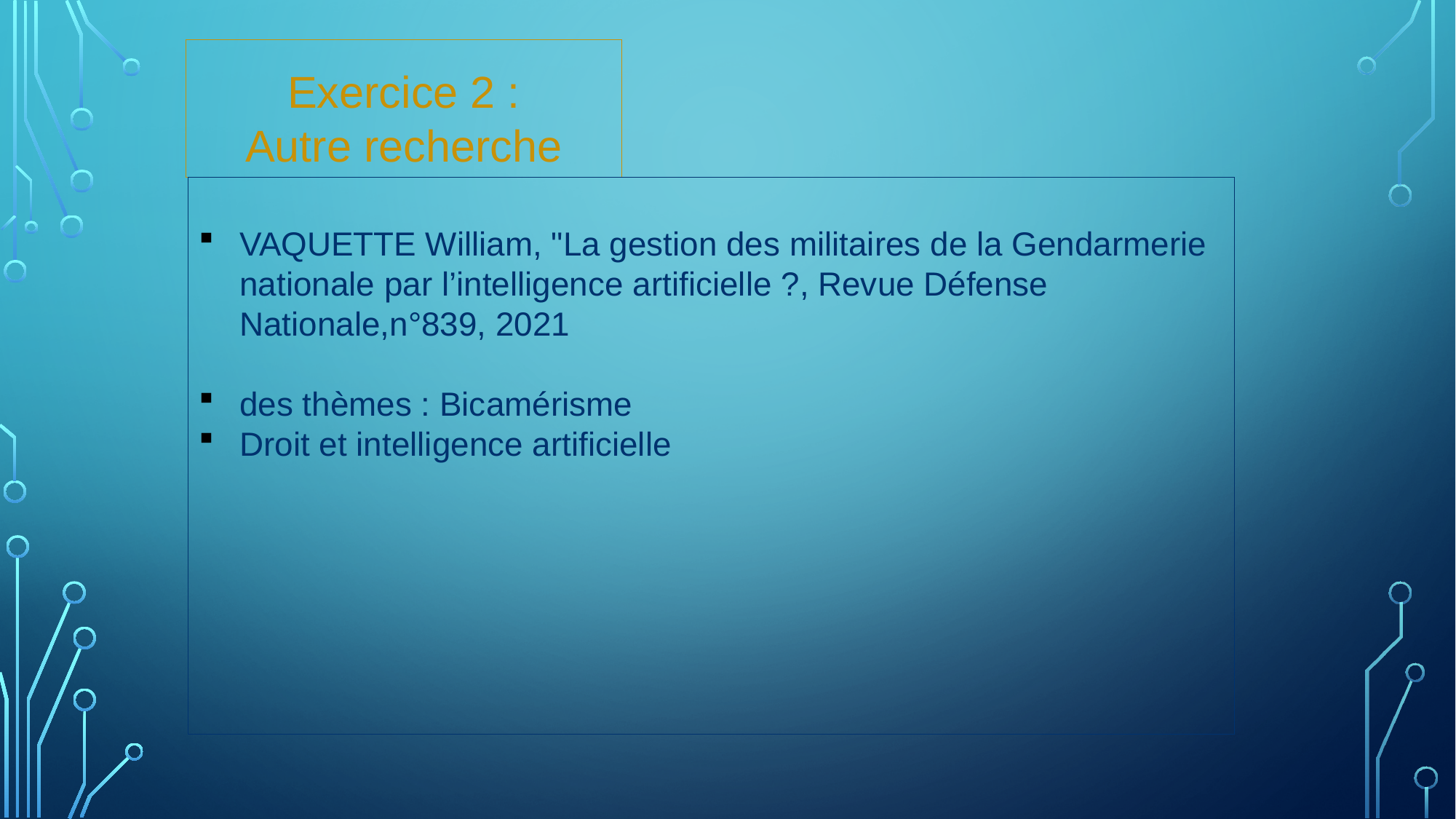

Exercice 2 :
Autre recherche

VAQUETTE William, "La gestion des militaires de la Gendarmerie nationale par l’intelligence artificielle ?, Revue Défense Nationale,n°839, 2021

des thèmes : Bicamérisme
Droit et intelligence artificielle